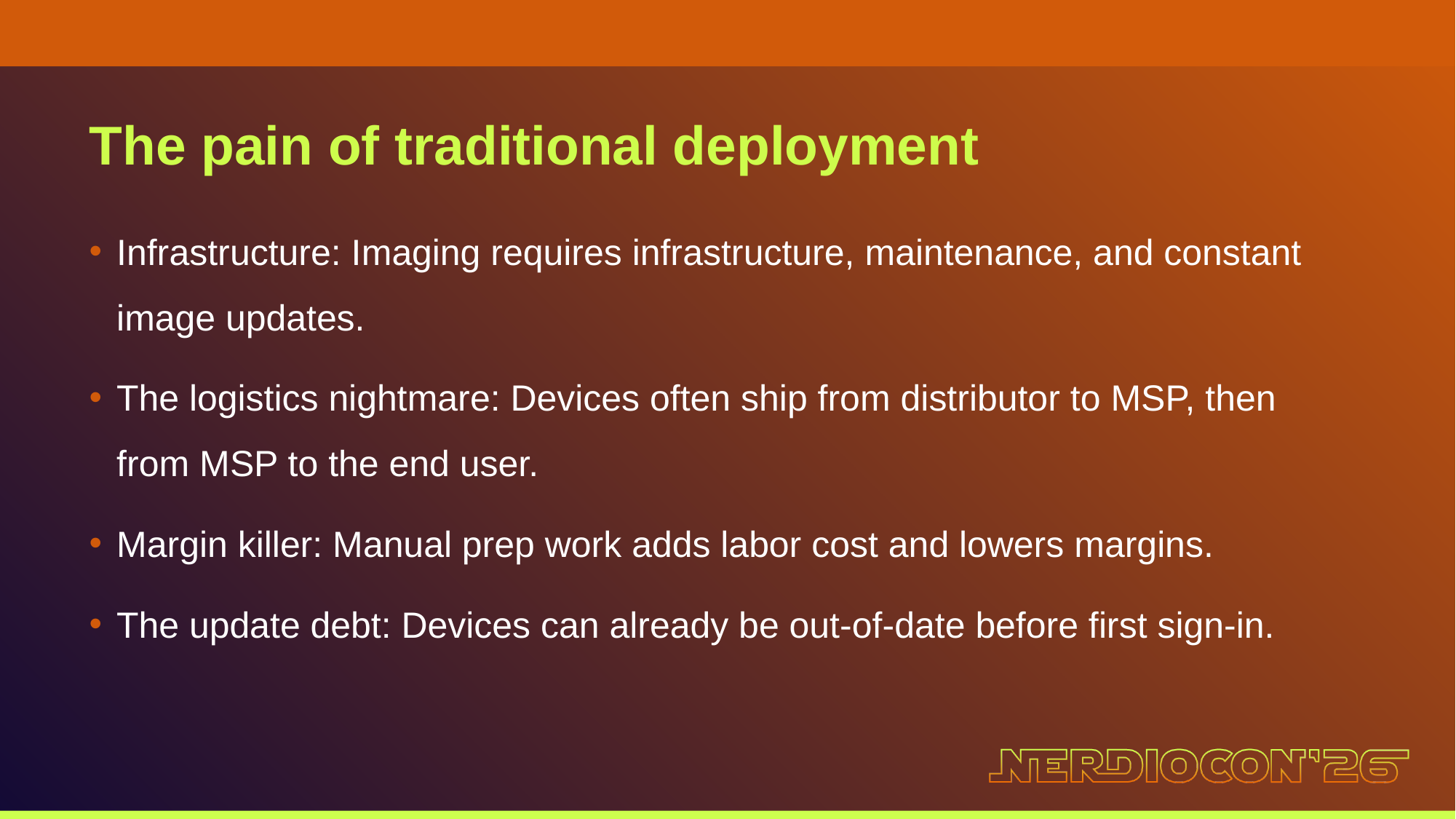

The pain of traditional deployment
Infrastructure: Imaging requires infrastructure, maintenance, and constant image updates.
The logistics nightmare: Devices often ship from distributor to MSP, then from MSP to the end user.
Margin killer: Manual prep work adds labor cost and lowers margins.
The update debt: Devices can already be out-of-date before first sign-in.